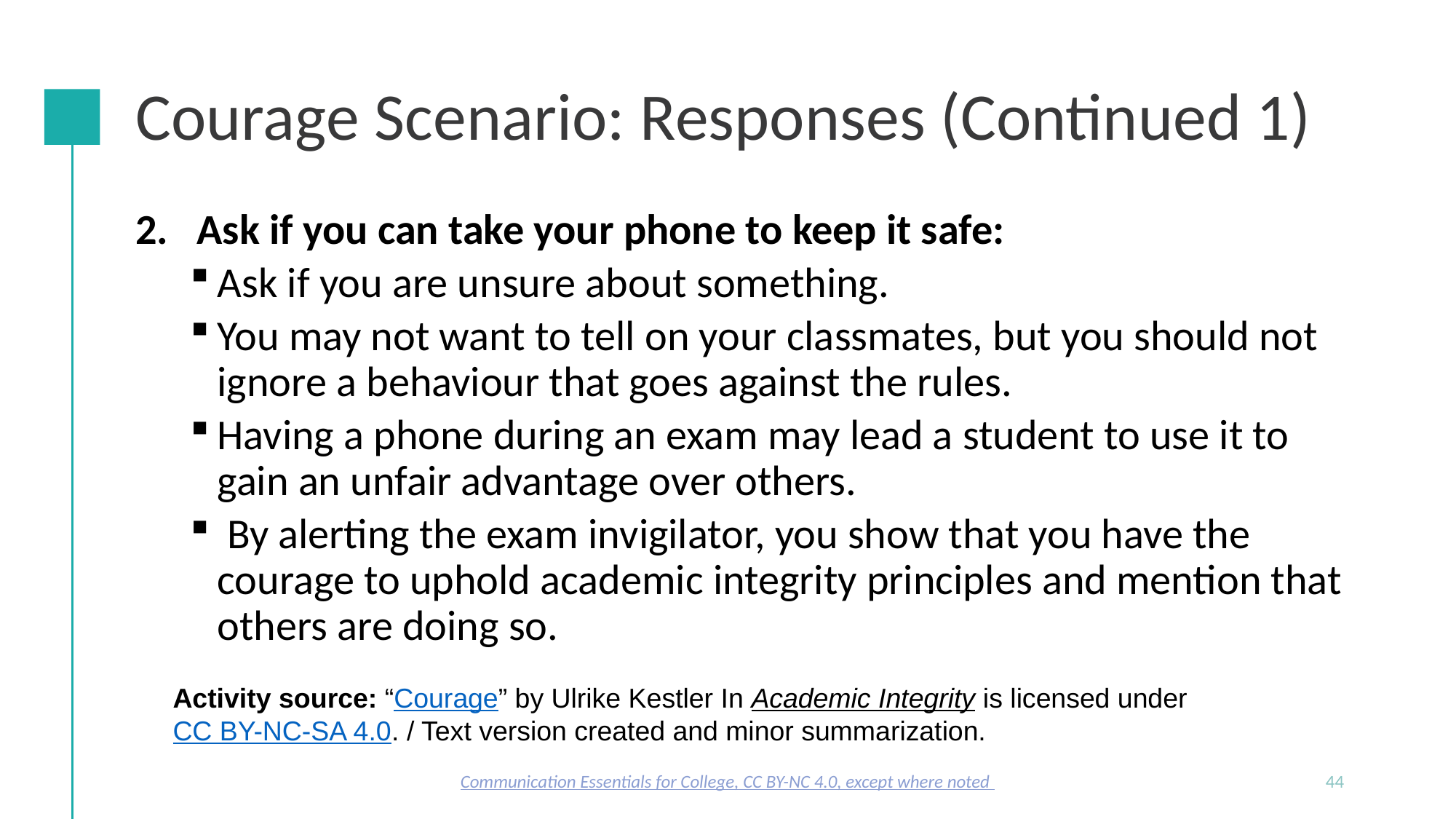

# Courage Scenario: Responses (Continued 1)
Ask if you can take your phone to keep it safe:
Ask if you are unsure about something.
You may not want to tell on your classmates, but you should not ignore a behaviour that goes against the rules.
Having a phone during an exam may lead a student to use it to gain an unfair advantage over others.
 By alerting the exam invigilator, you show that you have the courage to uphold academic integrity principles and mention that others are doing so.

Activity source: “Courage” by Ulrike Kestler In Academic Integrity is licensed under CC BY-NC-SA 4.0. / Text version created and minor summarization.
Communication Essentials for College, CC BY-NC 4.0, except where noted
44